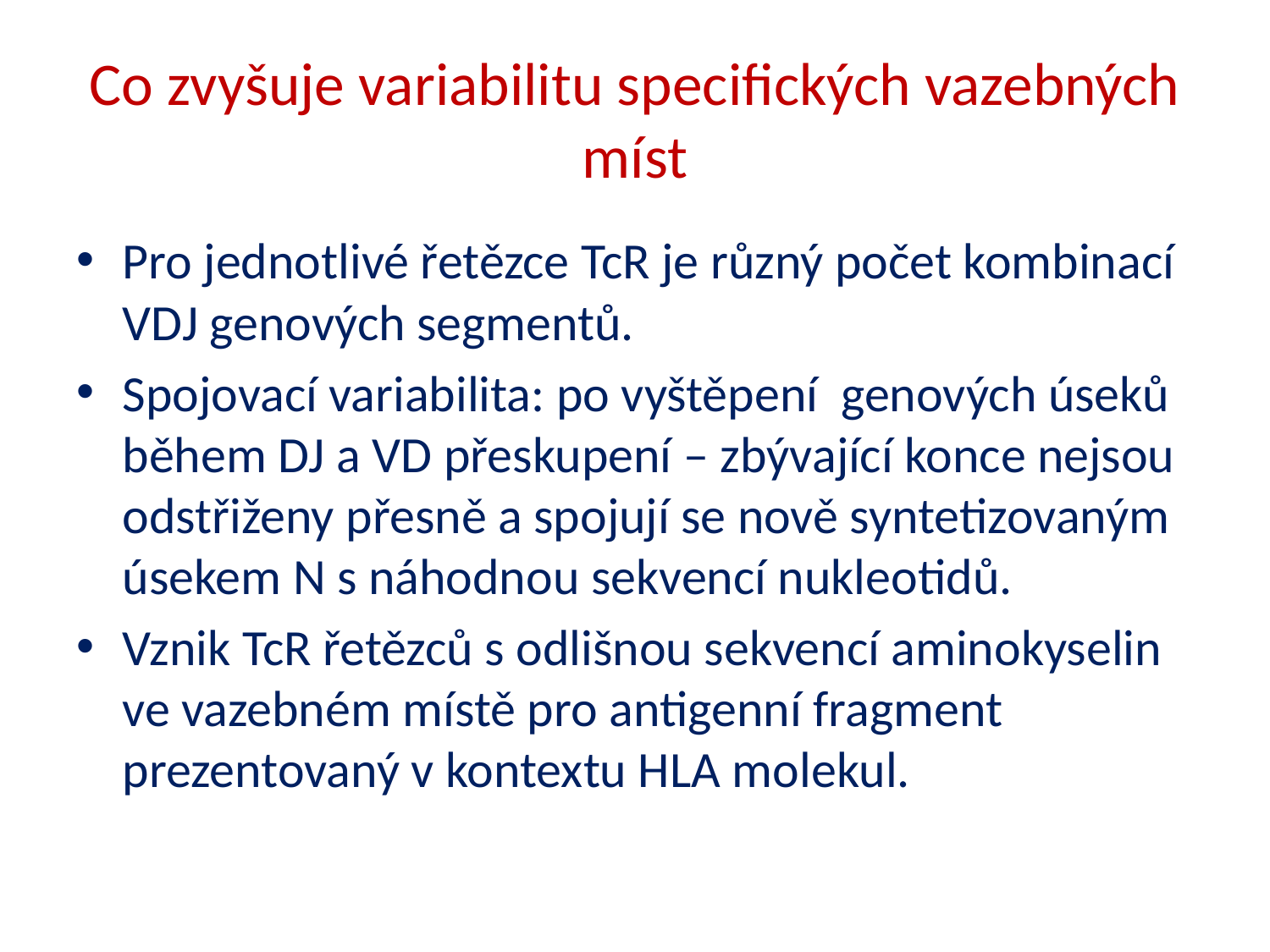

# Co zvyšuje variabilitu specifických vazebných míst
Pro jednotlivé řetězce TcR je různý počet kombinací VDJ genových segmentů.
Spojovací variabilita: po vyštěpení  genových úseků během DJ a VD přeskupení – zbývající konce nejsou odstřiženy přesně a spojují se nově syntetizovaným úsekem N s náhodnou sekvencí nukleotidů.
Vznik TcR řetězců s odlišnou sekvencí aminokyselin ve vazebném místě pro antigenní fragment prezentovaný v kontextu HLA molekul.